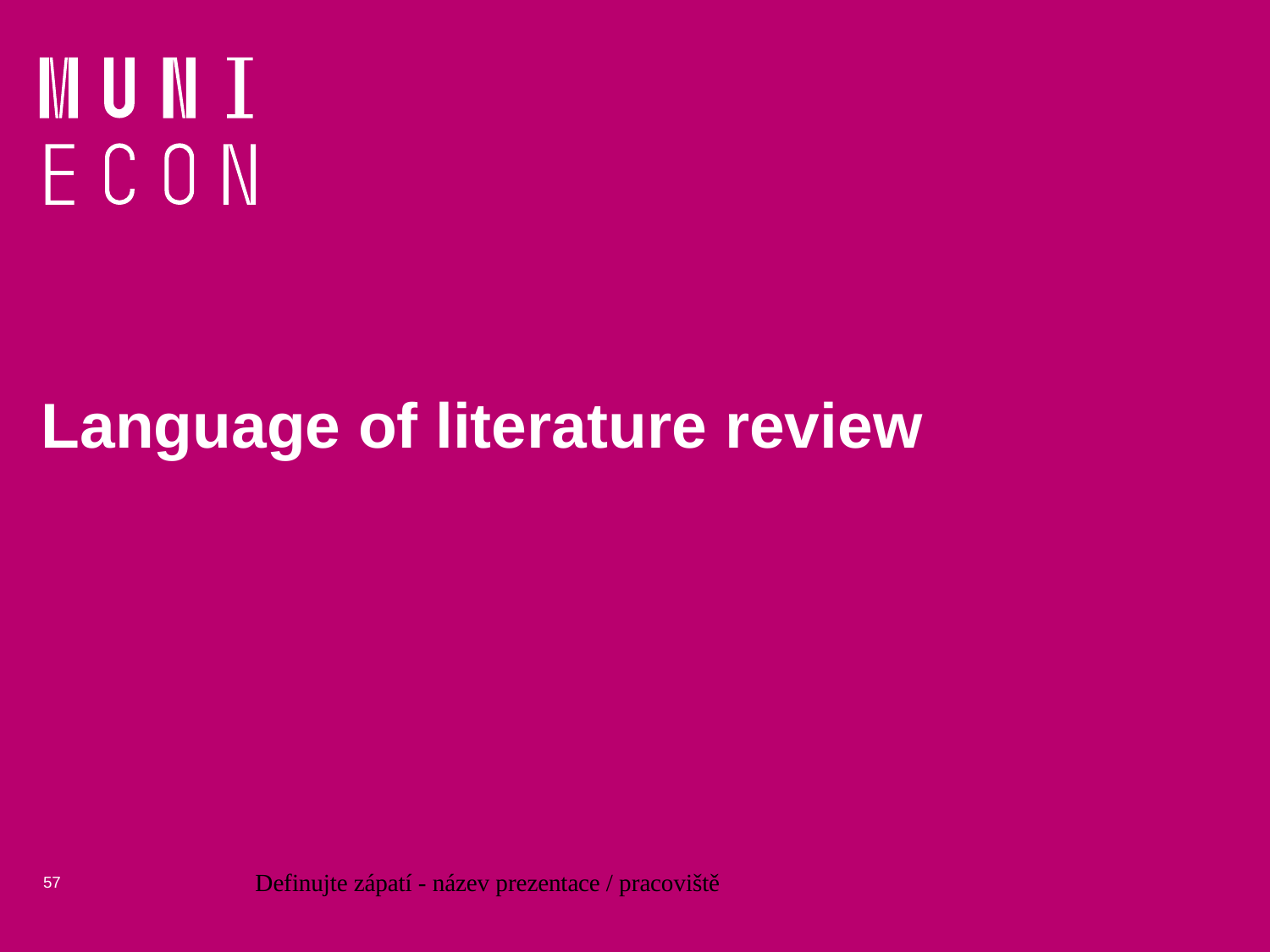

# Language of literature review

57
Definujte zápatí - název prezentace / pracoviště